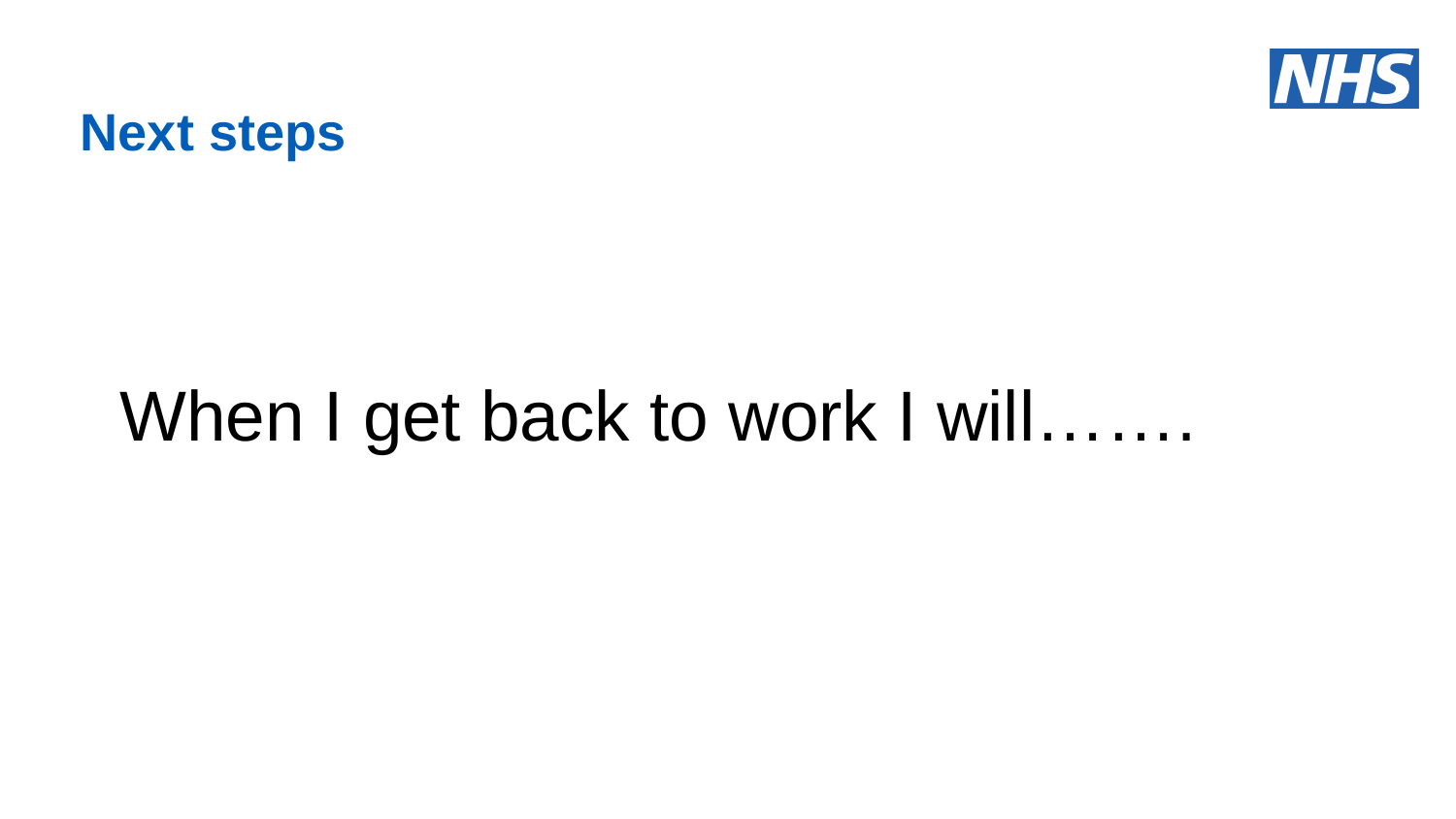

# Next steps

When I get back to work I will…….